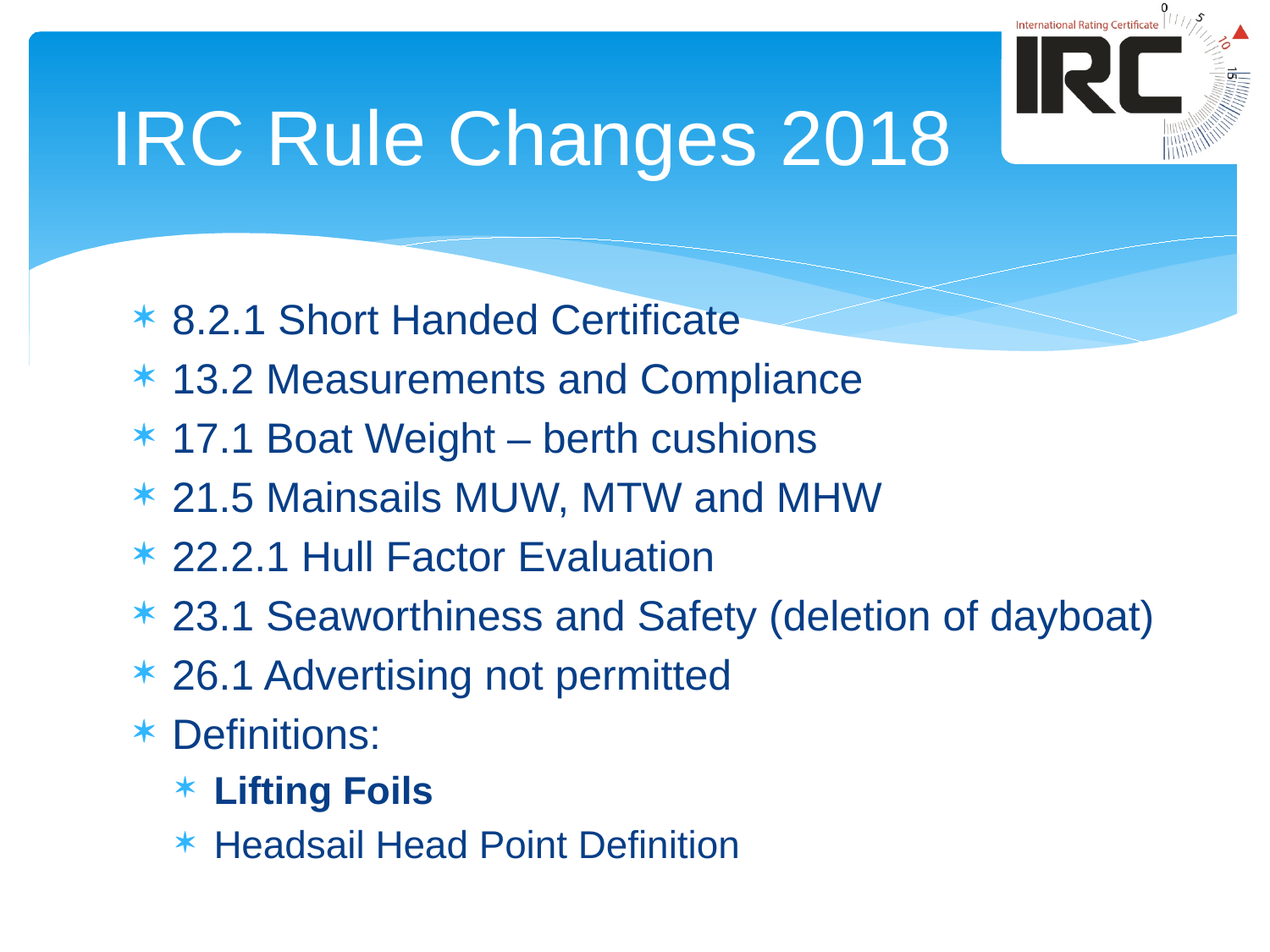

# IRC Rule Changes 2018
8.2.1 Short Handed Certificate
13.2 Measurements and Compliance
17.1 Boat Weight – berth cushions
21.5 Mainsails MUW, MTW and MHW
22.2.1 Hull Factor Evaluation
23.1 Seaworthiness and Safety (deletion of dayboat)
26.1 Advertising not permitted
Definitions:
Lifting Foils
Headsail Head Point Definition